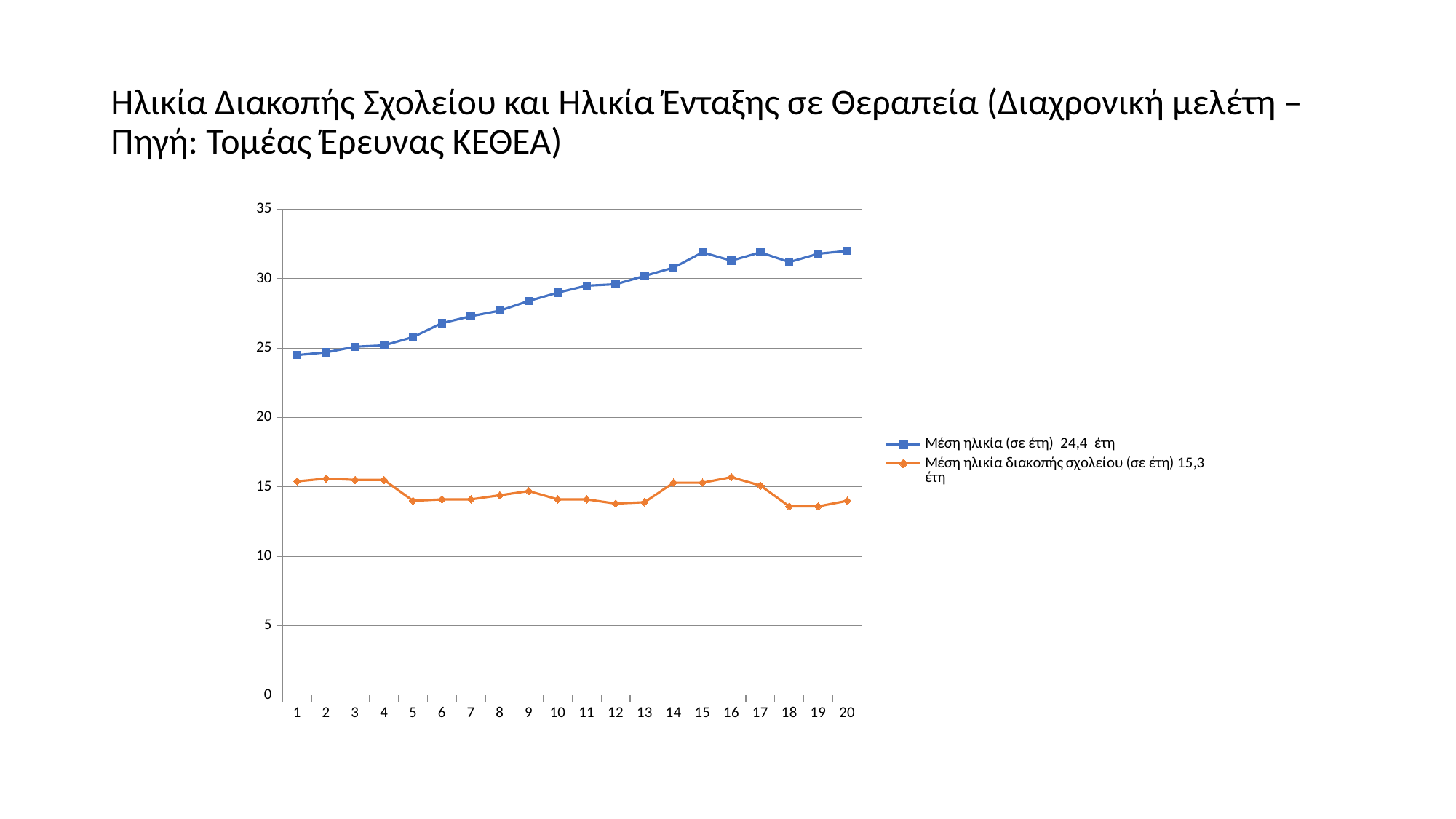

# Ηλικία Διακοπής Σχολείου και Ηλικία Ένταξης σε Θεραπεία (Διαχρονική μελέτη –Πηγή: Τομέας Έρευνας ΚΕΘΕΑ)

### Chart

| Category | Μέση ηλικία (σε έτη)  24,4  έτη | Μέση ηλικία διακοπής σχολείου (σε έτη) 15,3 έτη |
|---|---|---|